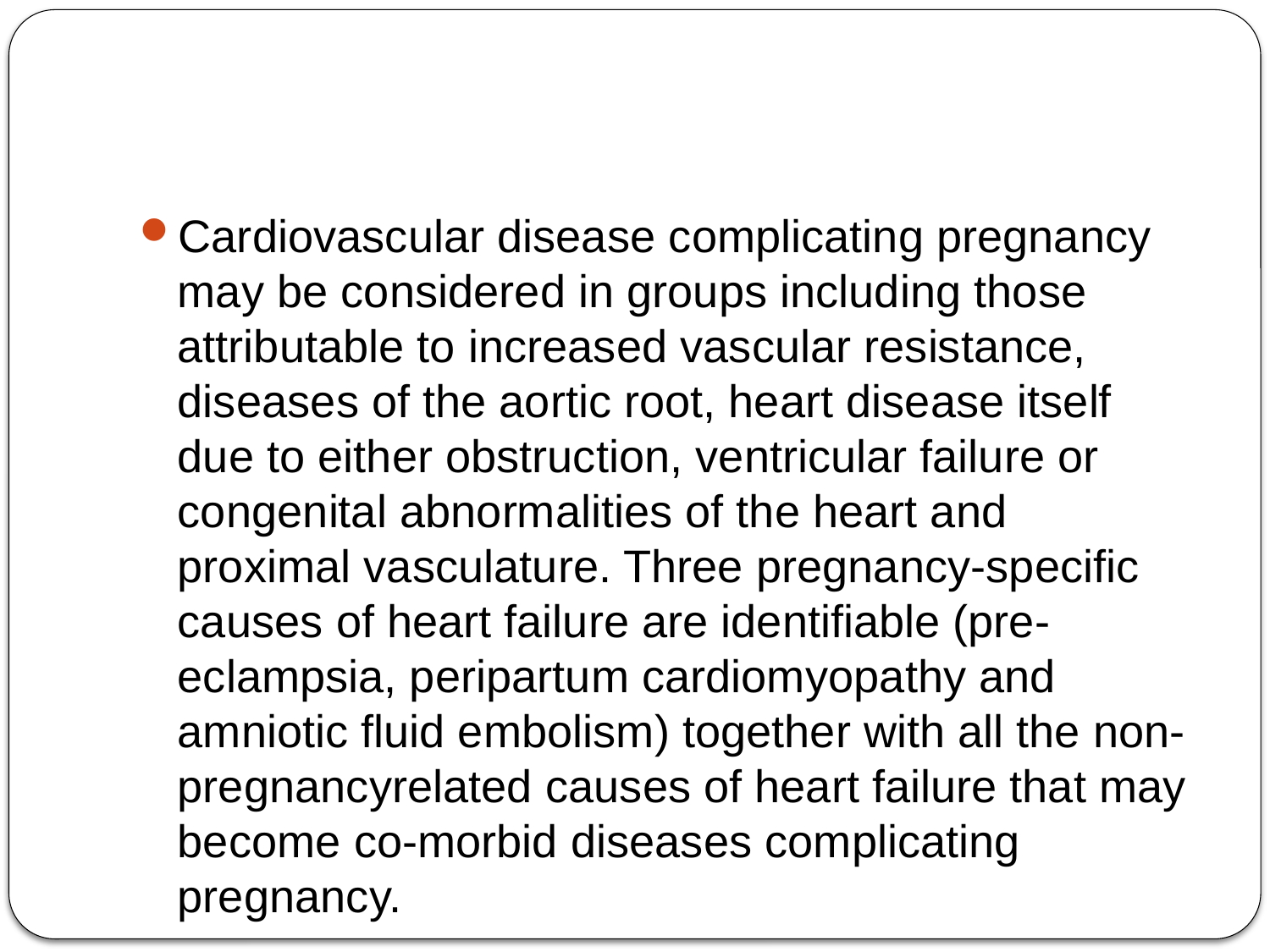

#
Cardiovascular disease complicating pregnancy may be considered in groups including those attributable to increased vascular resistance, diseases of the aortic root, heart disease itself due to either obstruction, ventricular failure or congenital abnormalities of the heart and proximal vasculature. Three pregnancy-specific causes of heart failure are identifiable (pre-eclampsia, peripartum cardiomyopathy and amniotic fluid embolism) together with all the non-pregnancyrelated causes of heart failure that may become co-morbid diseases complicating pregnancy.